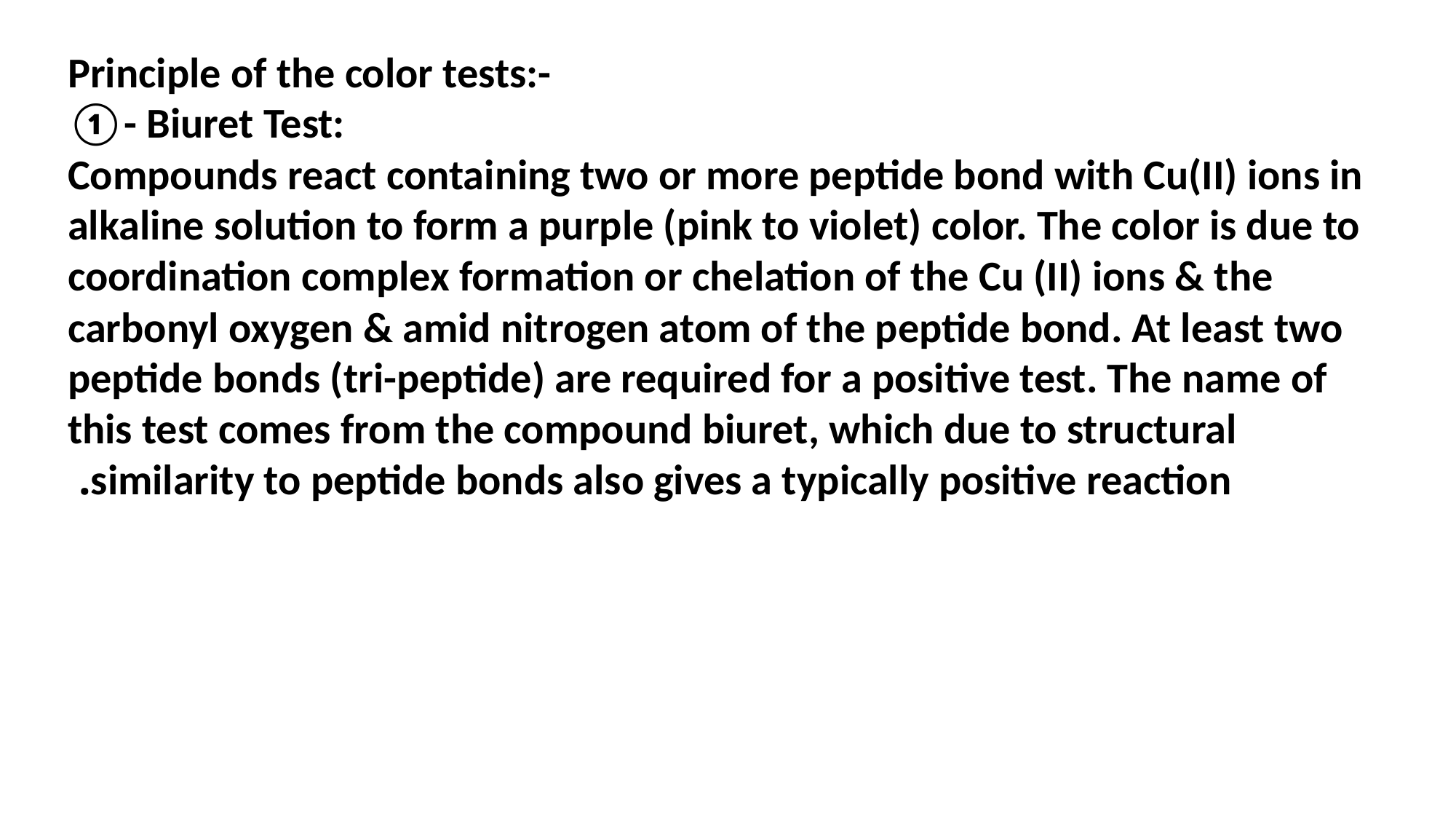

Principle of the color tests:-
①- Biuret Test:
Compounds react containing two or more peptide bond with Cu(II) ions in alkaline solution to form a purple (pink to violet) color. The color is due to coordination complex formation or chelation of the Cu (II) ions & the carbonyl oxygen & amid nitrogen atom of the peptide bond. At least two peptide bonds (tri-peptide) are required for a positive test. The name of this test comes from the compound biuret, which due to structural similarity to peptide bonds also gives a typically positive reaction.